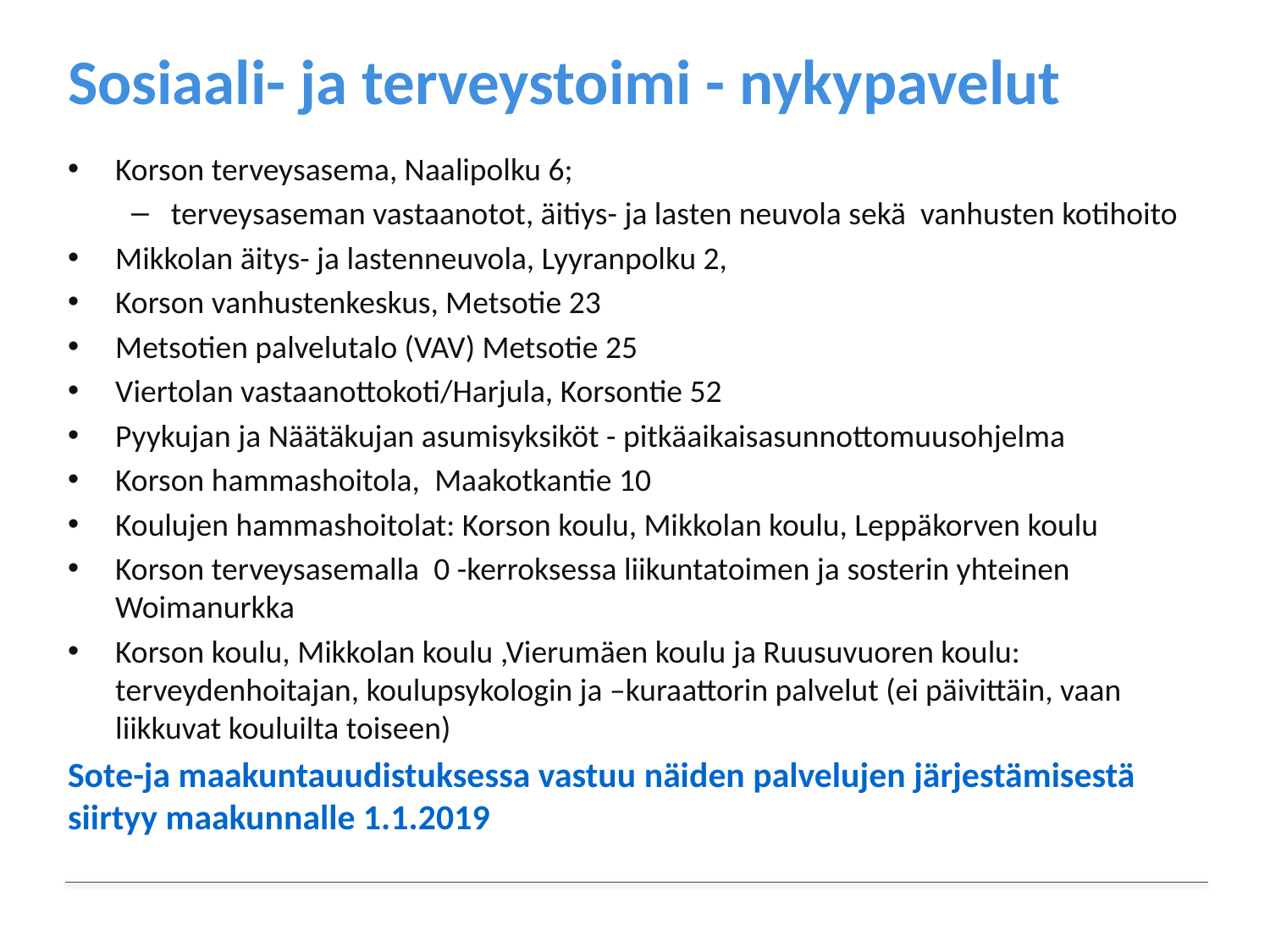

# Sosiaali- ja terveystoimi - nykypavelut
Korson terveysasema, Naalipolku 6;
terveysaseman vastaanotot, äitiys- ja lasten neuvola sekä  vanhusten kotihoito
Mikkolan äitys- ja lastenneuvola, Lyyranpolku 2,
Korson vanhustenkeskus, Metsotie 23
Metsotien palvelutalo (VAV) Metsotie 25
Viertolan vastaanottokoti/Harjula, Korsontie 52
Pyykujan ja Näätäkujan asumisyksiköt - pitkäaikaisasunnottomuusohjelma
Korson hammashoitola,  Maakotkantie 10
Koulujen hammashoitolat: Korson koulu, Mikkolan koulu, Leppäkorven koulu
Korson terveysasemalla  0 -kerroksessa liikuntatoimen ja sosterin yhteinen Woimanurkka
Korson koulu, Mikkolan koulu ,Vierumäen koulu ja Ruusuvuoren koulu: terveydenhoitajan, koulupsykologin ja –kuraattorin palvelut (ei päivittäin, vaan liikkuvat kouluilta toiseen)
Sote-ja maakuntauudistuksessa vastuu näiden palvelujen järjestämisestä siirtyy maakunnalle 1.1.2019